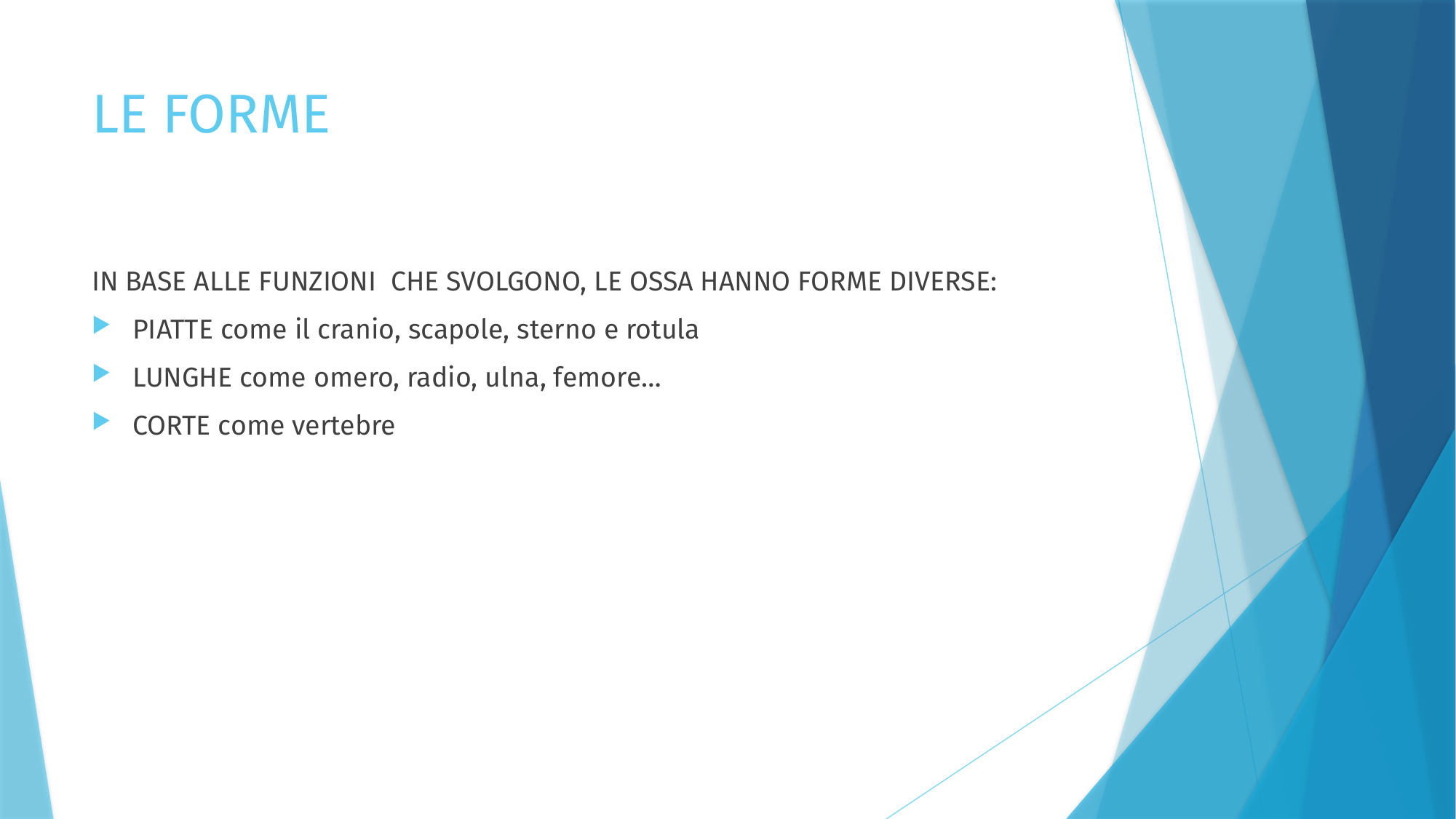

# LE FORME
IN BASE ALLE FUNZIONI  CHE SVOLGONO, LE OSSA HANNO FORME DIVERSE:
PIATTE come il cranio, scapole, sterno e rotula
LUNGHE come omero, radio, ulna, femore…
CORTE come vertebre